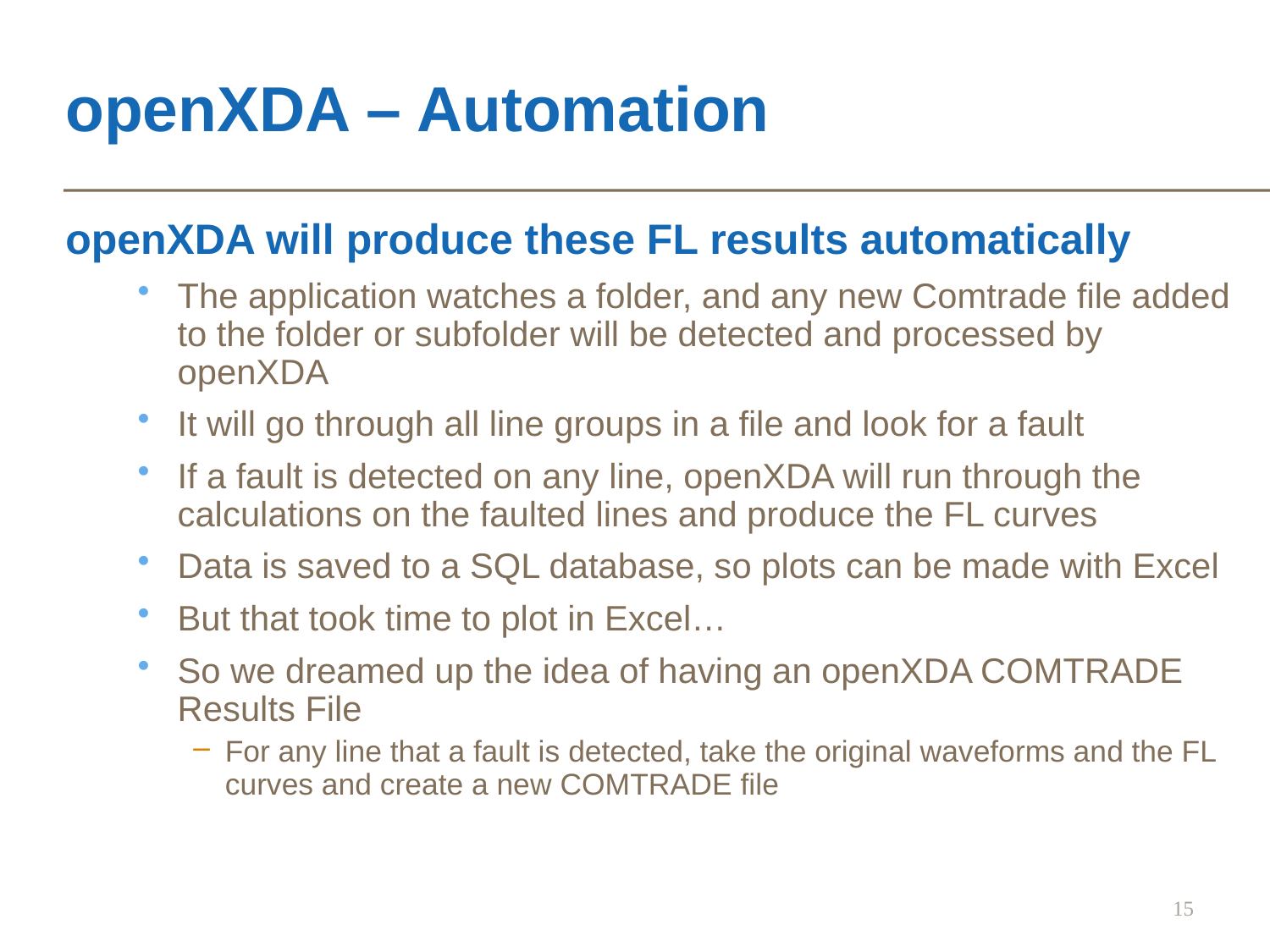

# openXDA – Automation
openXDA will produce these FL results automatically
The application watches a folder, and any new Comtrade file added to the folder or subfolder will be detected and processed by openXDA
It will go through all line groups in a file and look for a fault
If a fault is detected on any line, openXDA will run through the calculations on the faulted lines and produce the FL curves
Data is saved to a SQL database, so plots can be made with Excel
But that took time to plot in Excel…
So we dreamed up the idea of having an openXDA COMTRADE Results File
For any line that a fault is detected, take the original waveforms and the FL curves and create a new COMTRADE file

15